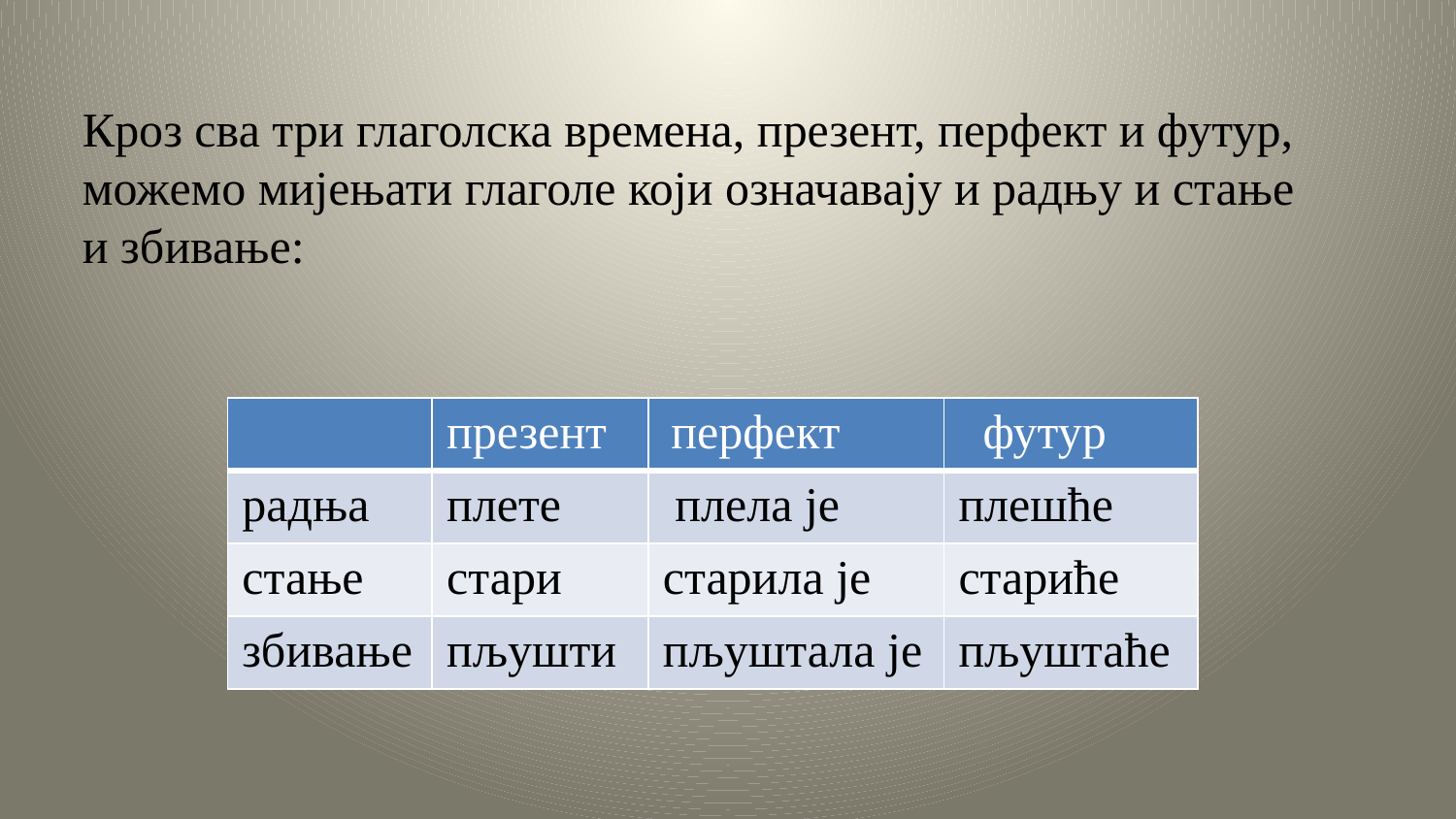

Кроз сва три глаголска времена, презент, перфект и футур,
можемо мијењати глаголе који означавају и радњу и стање и збивање:
|  | презент | перфект | футур |
| --- | --- | --- | --- |
| радња | плете | плела је | плешће |
| стање | стари | старила је | стариће |
| збивање | пљушти | пљуштала је | пљуштаће |